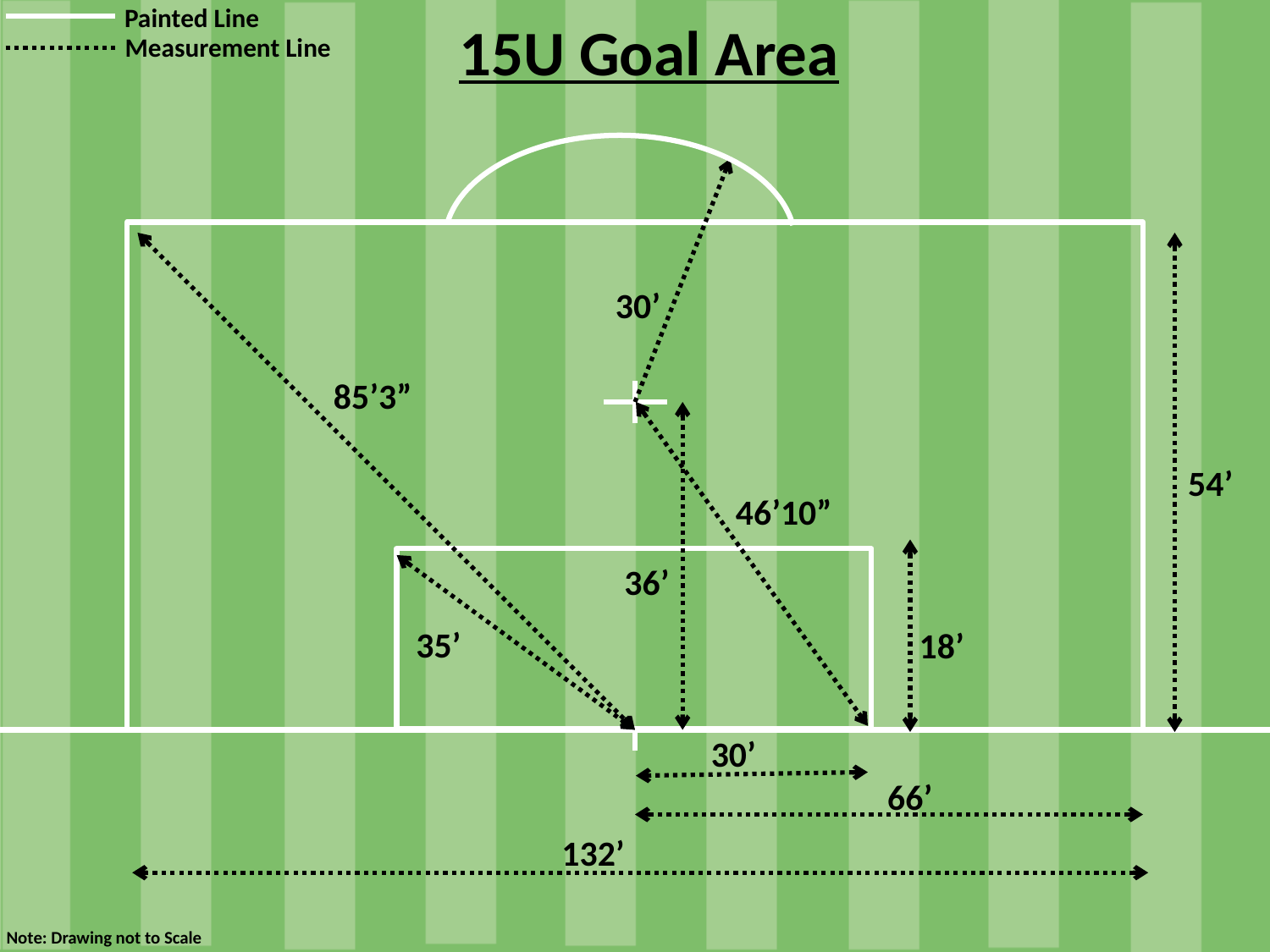

Painted Line
Measurement Line
15U Goal Area

30’
85’3”
54’
46’10”

36’
35’
18’
30’
66’
132’
Note: Drawing not to Scale